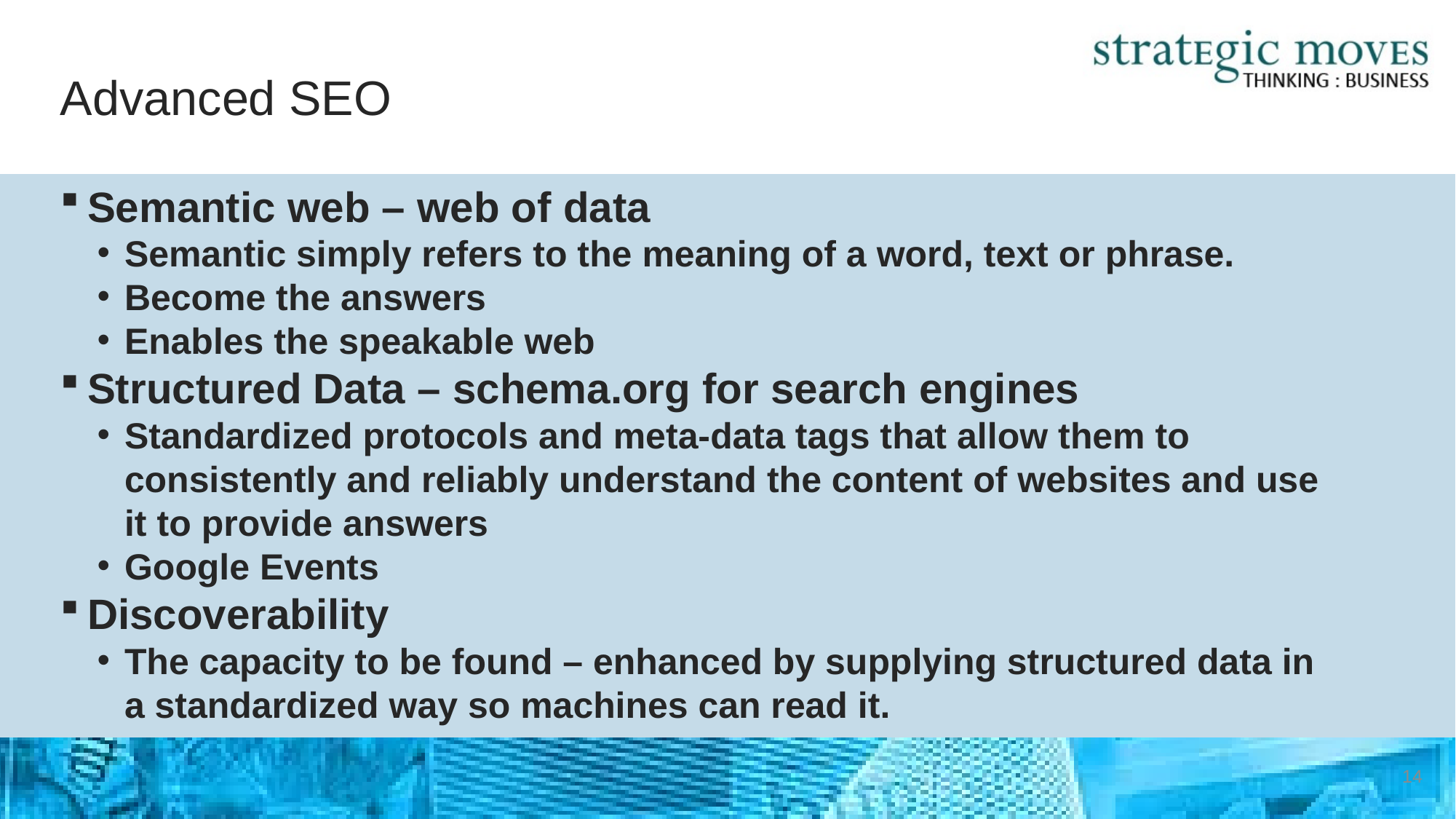

# Advanced SEO
Semantic web – web of data
Semantic simply refers to the meaning of a word, text or phrase.
Become the answers
Enables the speakable web
Structured Data – schema.org for search engines
Standardized protocols and meta-data tags that allow them to consistently and reliably understand the content of websites and use it to provide answers
Google Events
Discoverability
The capacity to be found – enhanced by supplying structured data in a standardized way so machines can read it.
14